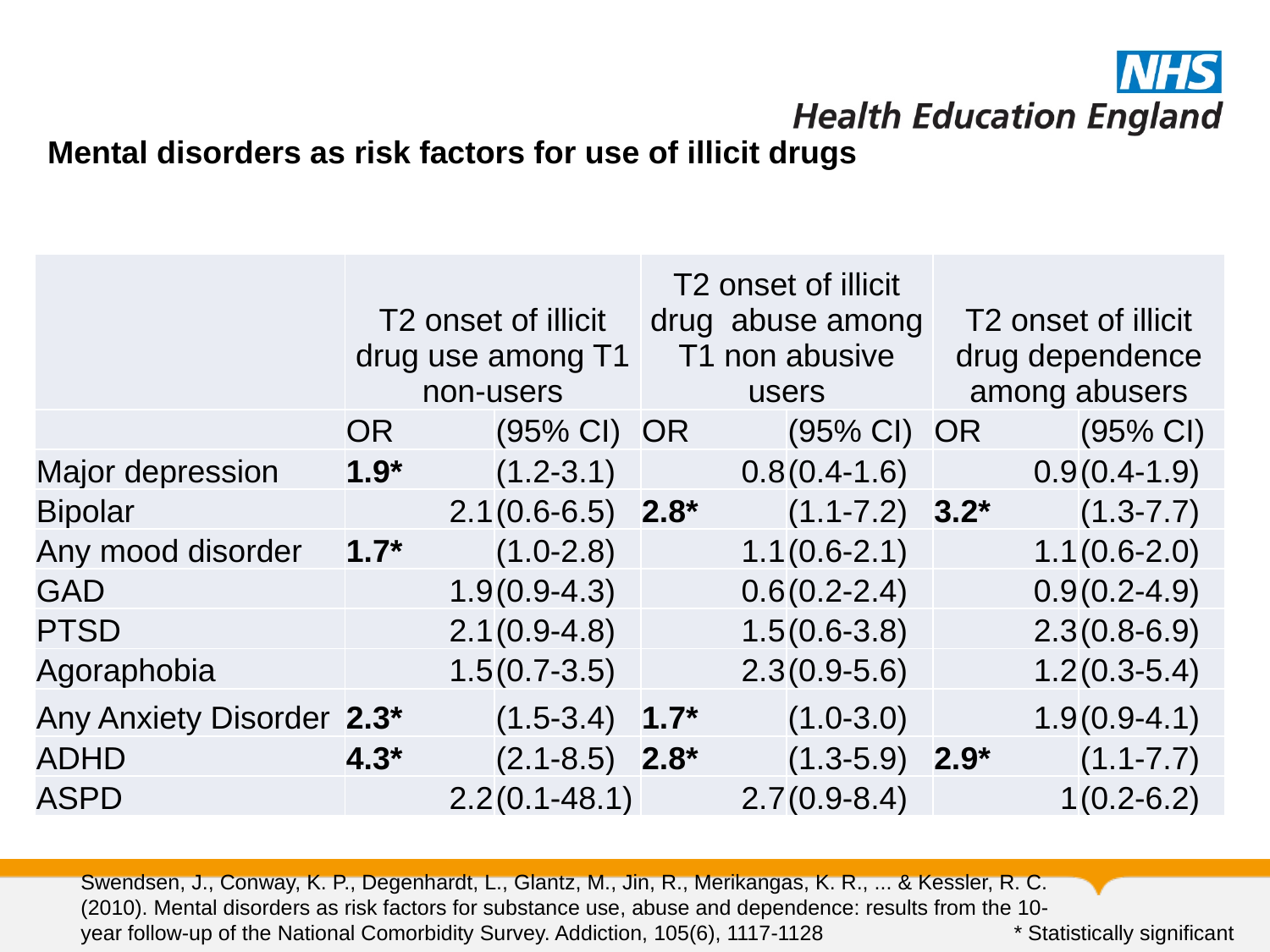

Mental disorders as risk factors for use of illicit drugs
|  | T2 onset of illicit drug use among T1 non-users |  | T2 onset of illicit drug abuse among T1 non abusive users |  | T2 onset of illicit drug dependence among abusers |  |
| --- | --- | --- | --- | --- | --- | --- |
|  | OR | (95% CI) | OR | (95% CI) | OR | (95% CI) |
| Major depression | 1.9\* | (1.2-3.1) | 0.8 | (0.4-1.6) | 0.9 | (0.4-1.9) |
| Bipolar | 2.1 | (0.6-6.5) | 2.8\* | (1.1-7.2) | 3.2\* | (1.3-7.7) |
| Any mood disorder | 1.7\* | (1.0-2.8) | 1.1 | (0.6-2.1) | 1.1 | (0.6-2.0) |
| GAD | 1.9 | (0.9-4.3) | 0.6 | (0.2-2.4) | 0.9 | (0.2-4.9) |
| PTSD | 2.1 | (0.9-4.8) | 1.5 | (0.6-3.8) | 2.3 | (0.8-6.9) |
| Agoraphobia | 1.5 | (0.7-3.5) | 2.3 | (0.9-5.6) | 1.2 | (0.3-5.4) |
| Any Anxiety Disorder | 2.3\* | (1.5-3.4) | 1.7\* | (1.0-3.0) | 1.9 | (0.9-4.1) |
| ADHD | 4.3\* | (2.1-8.5) | 2.8\* | (1.3-5.9) | 2.9\* | (1.1-7.7) |
| ASPD | 2.2 | (0.1-48.1) | 2.7 | (0.9-8.4) | 1 | (0.2-6.2) |
Swendsen, J., Conway, K. P., Degenhardt, L., Glantz, M., Jin, R., Merikangas, K. R., ... & Kessler, R. C. (2010). Mental disorders as risk factors for substance use, abuse and dependence: results from the 10‐year follow‐up of the National Comorbidity Survey. Addiction, 105(6), 1117-1128
* Statistically significant